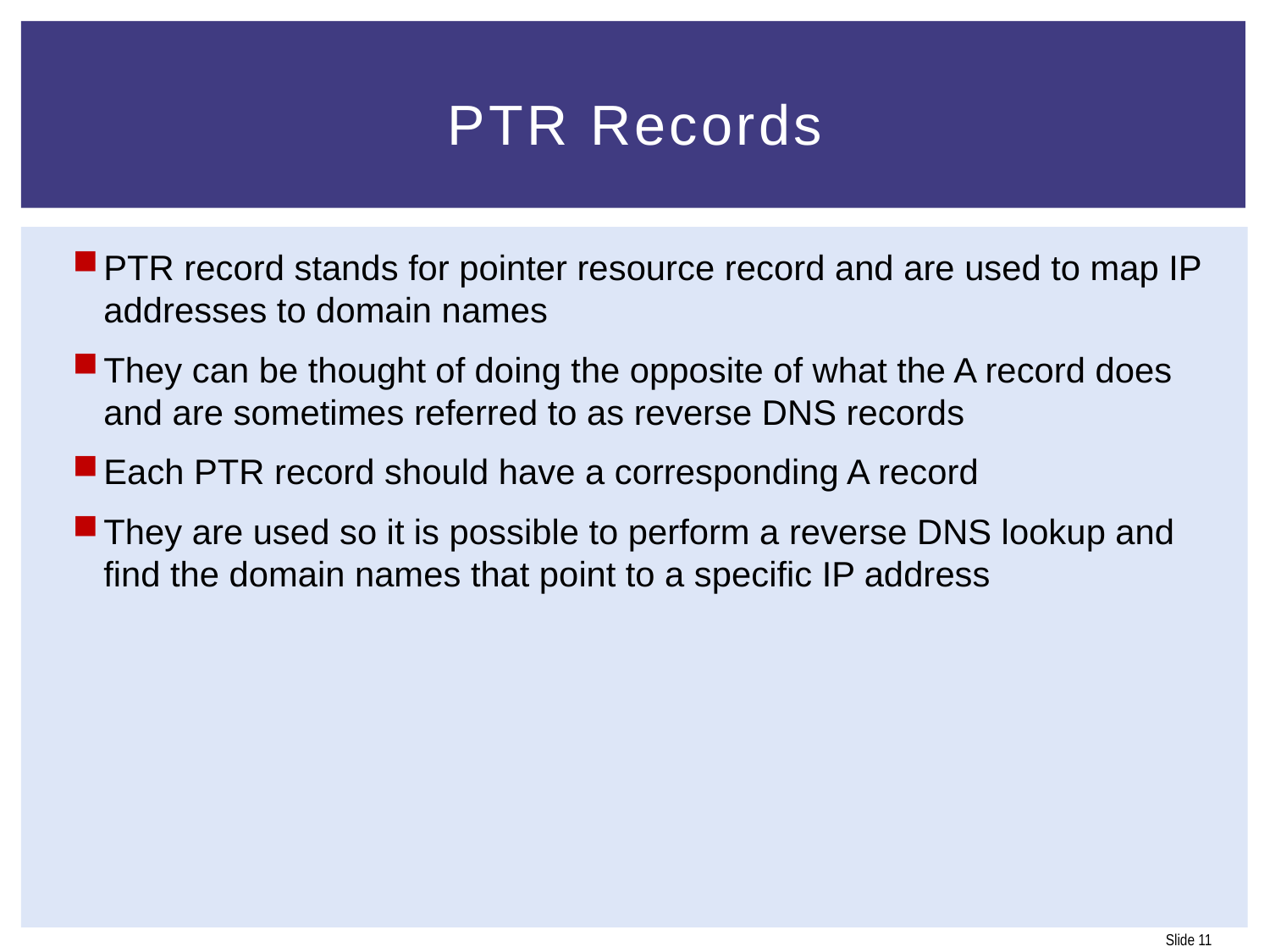

# PTR Records
PTR record stands for pointer resource record and are used to map IP addresses to domain names
They can be thought of doing the opposite of what the A record does and are sometimes referred to as reverse DNS records
Each PTR record should have a corresponding A record
They are used so it is possible to perform a reverse DNS lookup and find the domain names that point to a specific IP address